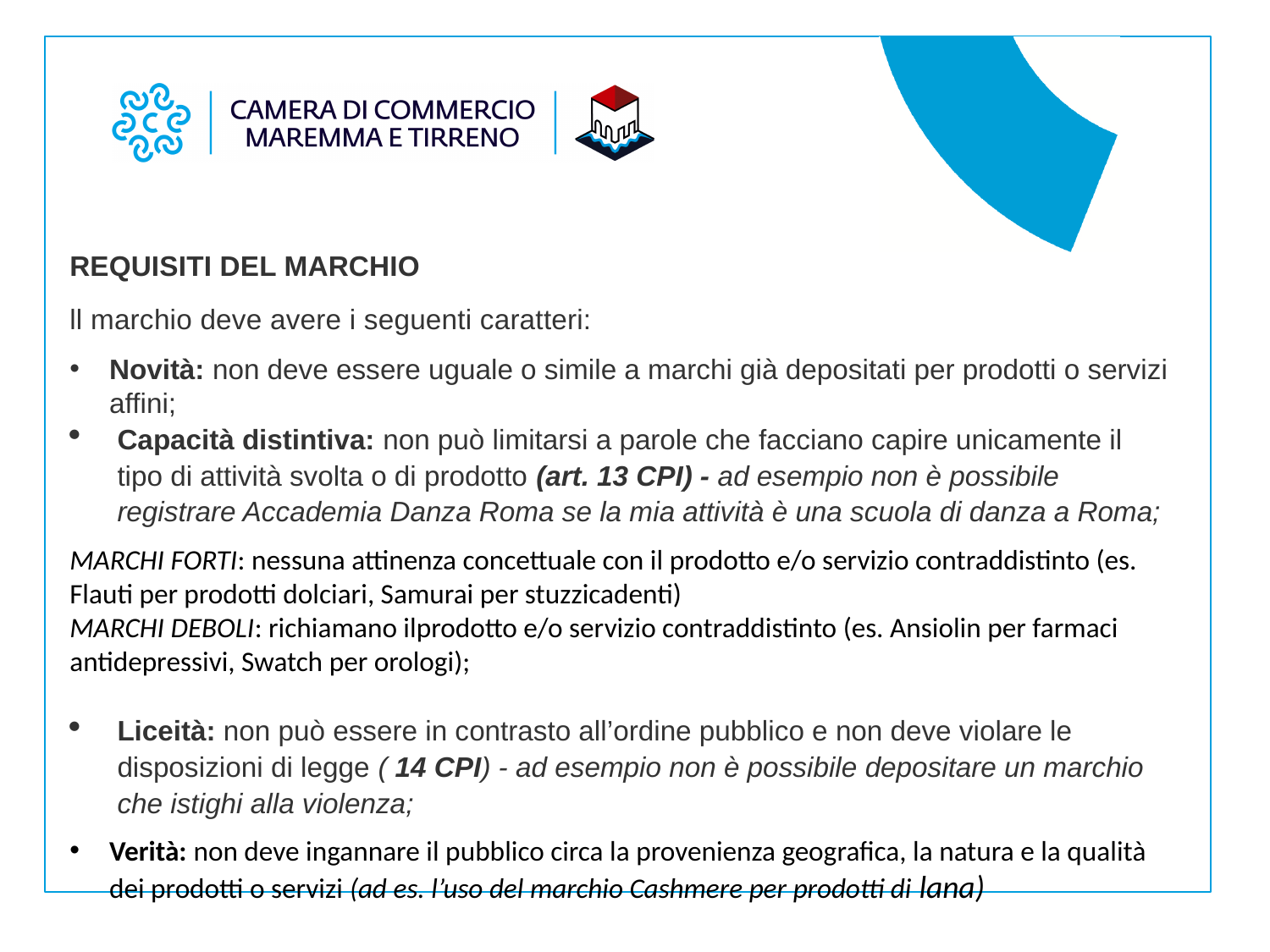

REQUISITI DEL MARCHIO
ll marchio deve avere i seguenti caratteri:
Novità: non deve essere uguale o simile a marchi già depositati per prodotti o servizi affini;
Capacità distintiva: non può limitarsi a parole che facciano capire unicamente il tipo di attività svolta o di prodotto (art. 13 CPI) - ad esempio non è possibile registrare Accademia Danza Roma se la mia attività è una scuola di danza a Roma;
MARCHI FORTI: nessuna attinenza concettuale con il prodotto e/o servizio contraddistinto (es. Flauti per prodotti dolciari, Samurai per stuzzicadenti)
MARCHI DEBOLI: richiamano ilprodotto e/o servizio contraddistinto (es. Ansiolin per farmaci antidepressivi, Swatch per orologi);

Liceità: non può essere in contrasto all’ordine pubblico e non deve violare le disposizioni di legge ( 14 CPI) - ad esempio non è possibile depositare un marchio che istighi alla violenza;
Verità: non deve ingannare il pubblico circa la provenienza geografica, la natura e la qualità dei prodotti o servizi (ad es. l’uso del marchio Cashmere per prodotti di lana)